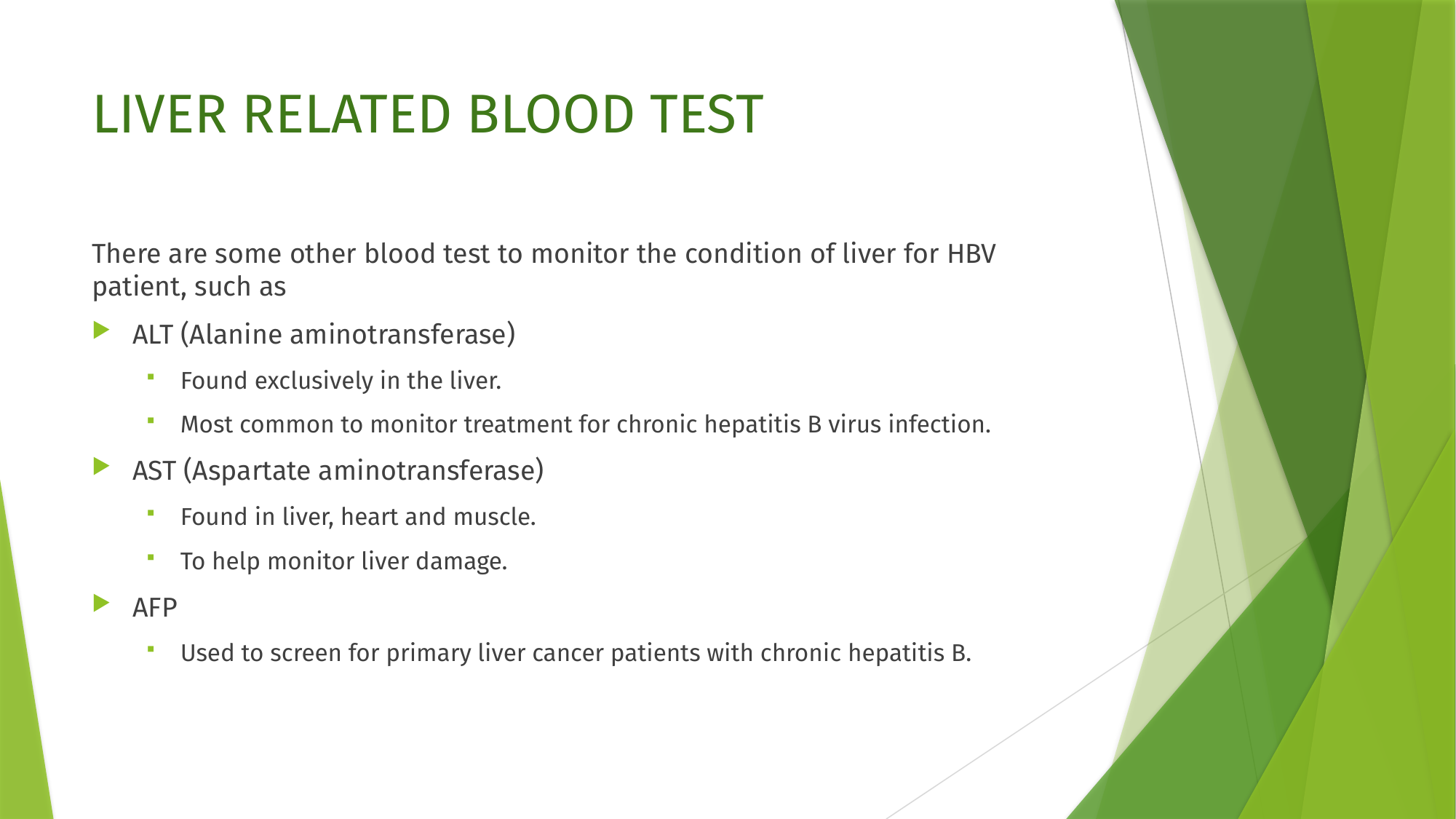

# LIVER RELATED BLOOD TEST
There are some other blood test to monitor the condition of liver for HBV patient, such as
ALT (Alanine aminotransferase)
Found exclusively in the liver.
Most common to monitor treatment for chronic hepatitis B virus infection.
AST (Aspartate aminotransferase)
Found in liver, heart and muscle.
To help monitor liver damage.
AFP
Used to screen for primary liver cancer patients with chronic hepatitis B.